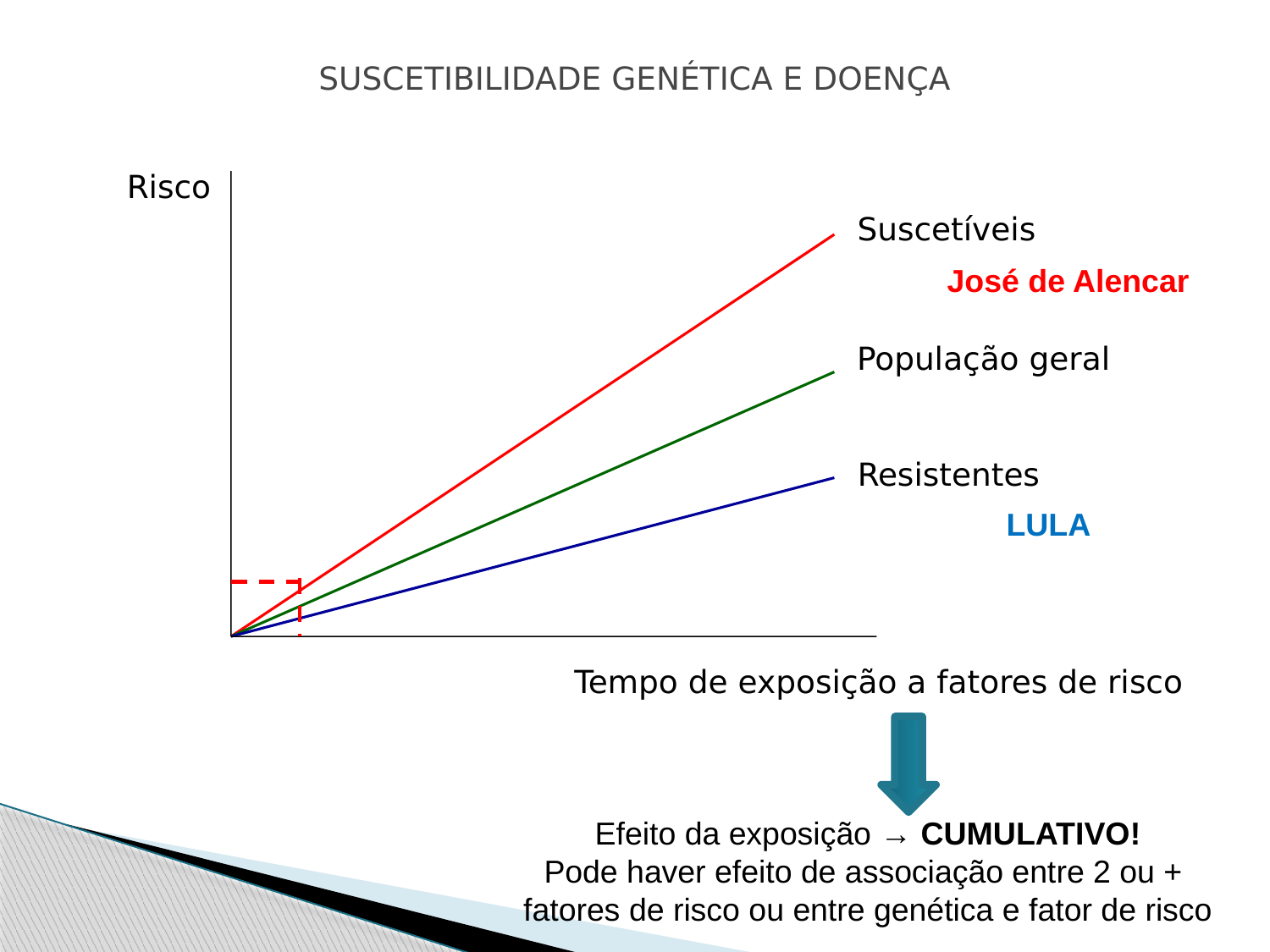

SUSCETIBILIDADE GENÉTICA E DOENÇA
Risco

Suscetíveis

José de Alencar
População geral

Resistentes

LULA

Tempo de exposição a fatores de risco

Efeito da exposição → CUMULATIVO!
Pode haver efeito de associação entre 2 ou +
fatores de risco ou entre genética e fator de risco